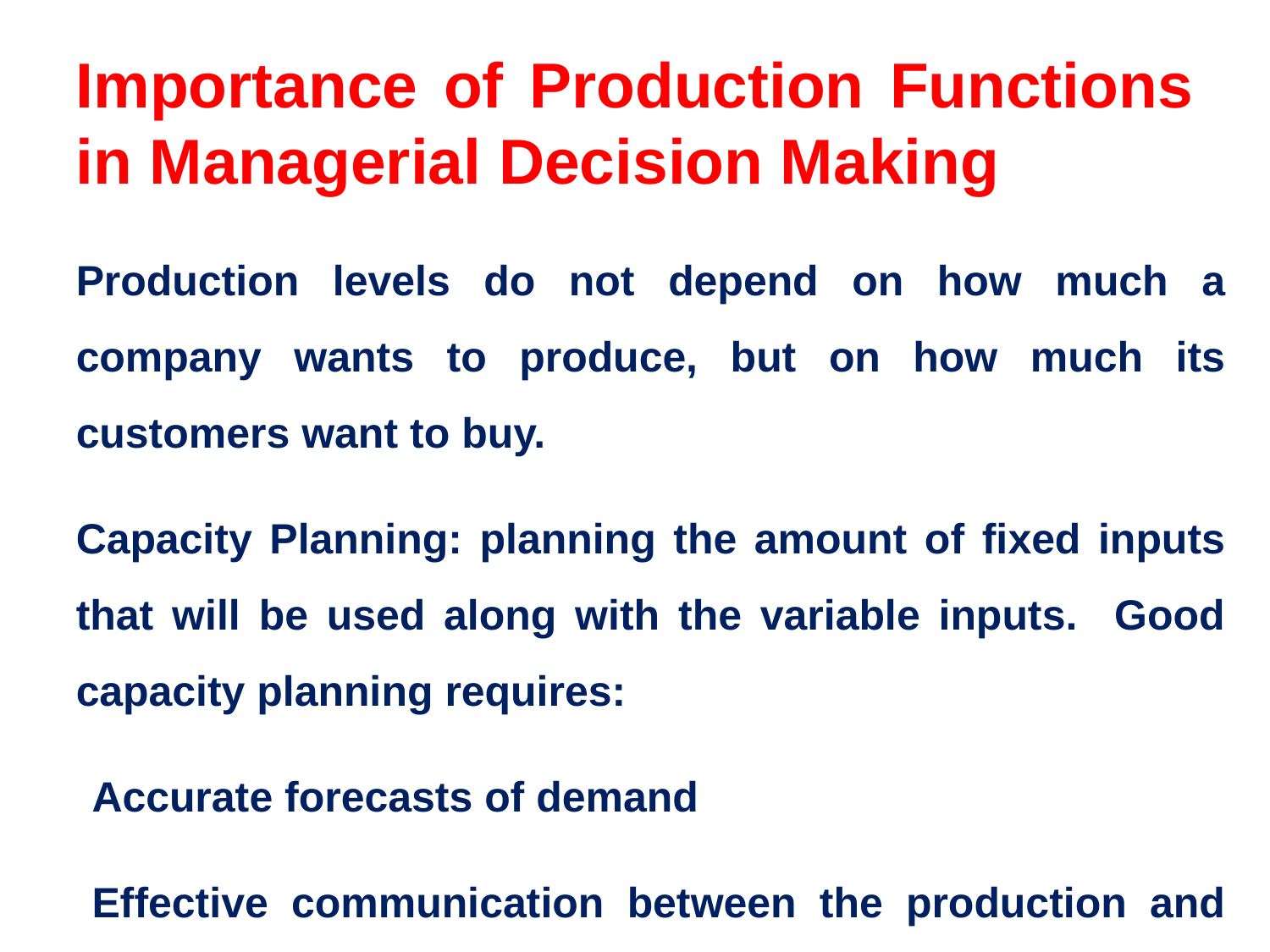

Importance of Production Functions in Managerial Decision Making
Production levels do not depend on how much a company wants to produce, but on how much its customers want to buy.
Capacity Planning: planning the amount of fixed inputs that will be used along with the variable inputs.  Good capacity planning requires:
Accurate forecasts of demand
Effective communication between the production and marketing functions